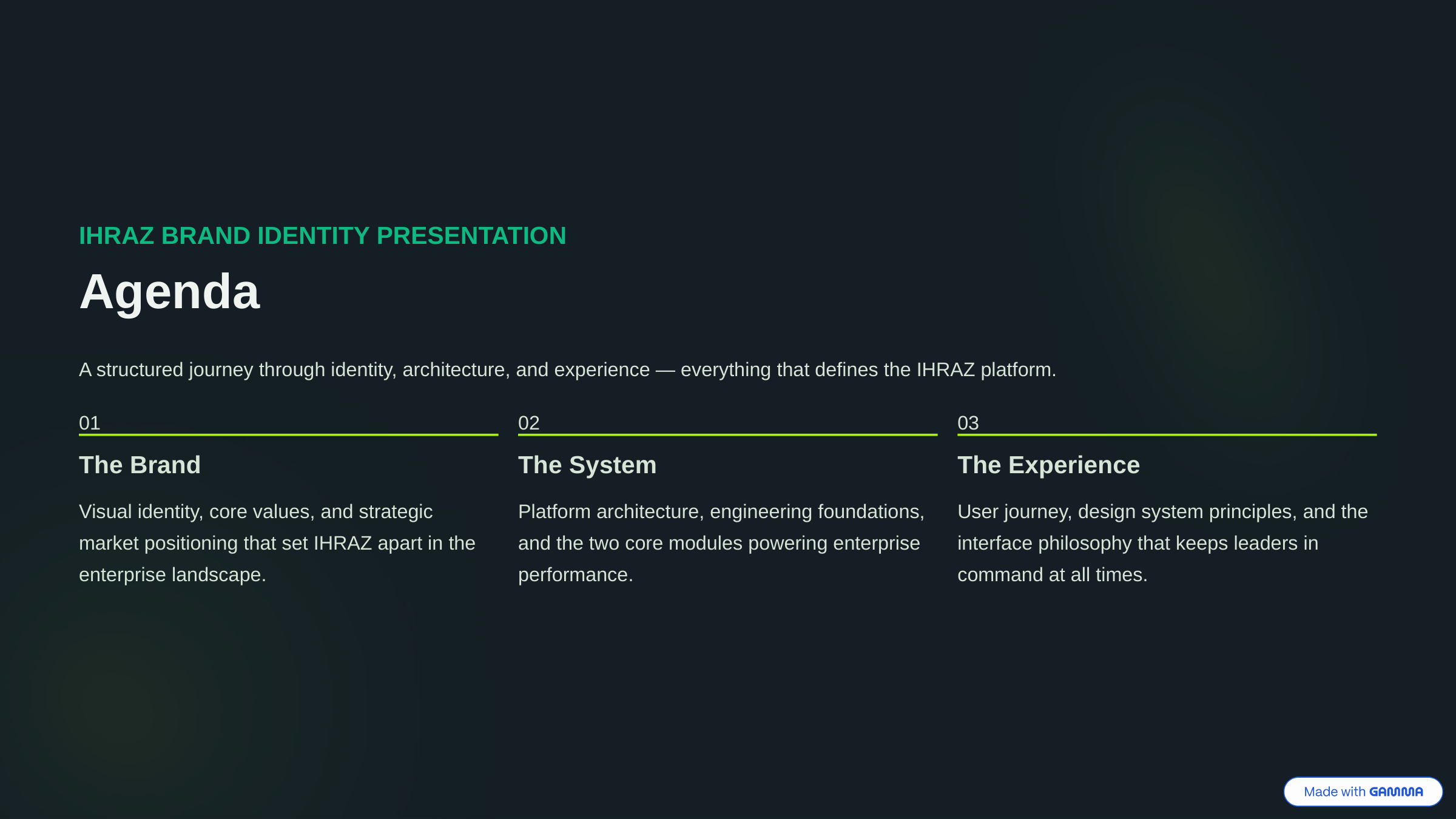

IHRAZ BRAND IDENTITY PRESENTATION
Agenda
A structured journey through identity, architecture, and experience — everything that defines the IHRAZ platform.
01
02
03

The Brand
The System
The Experience
Visual identity, core values, and strategic market positioning that set IHRAZ apart in the enterprise landscape.
Platform architecture, engineering foundations, and the two core modules powering enterprise performance.
User journey, design system principles, and the interface philosophy that keeps leaders in command at all times.